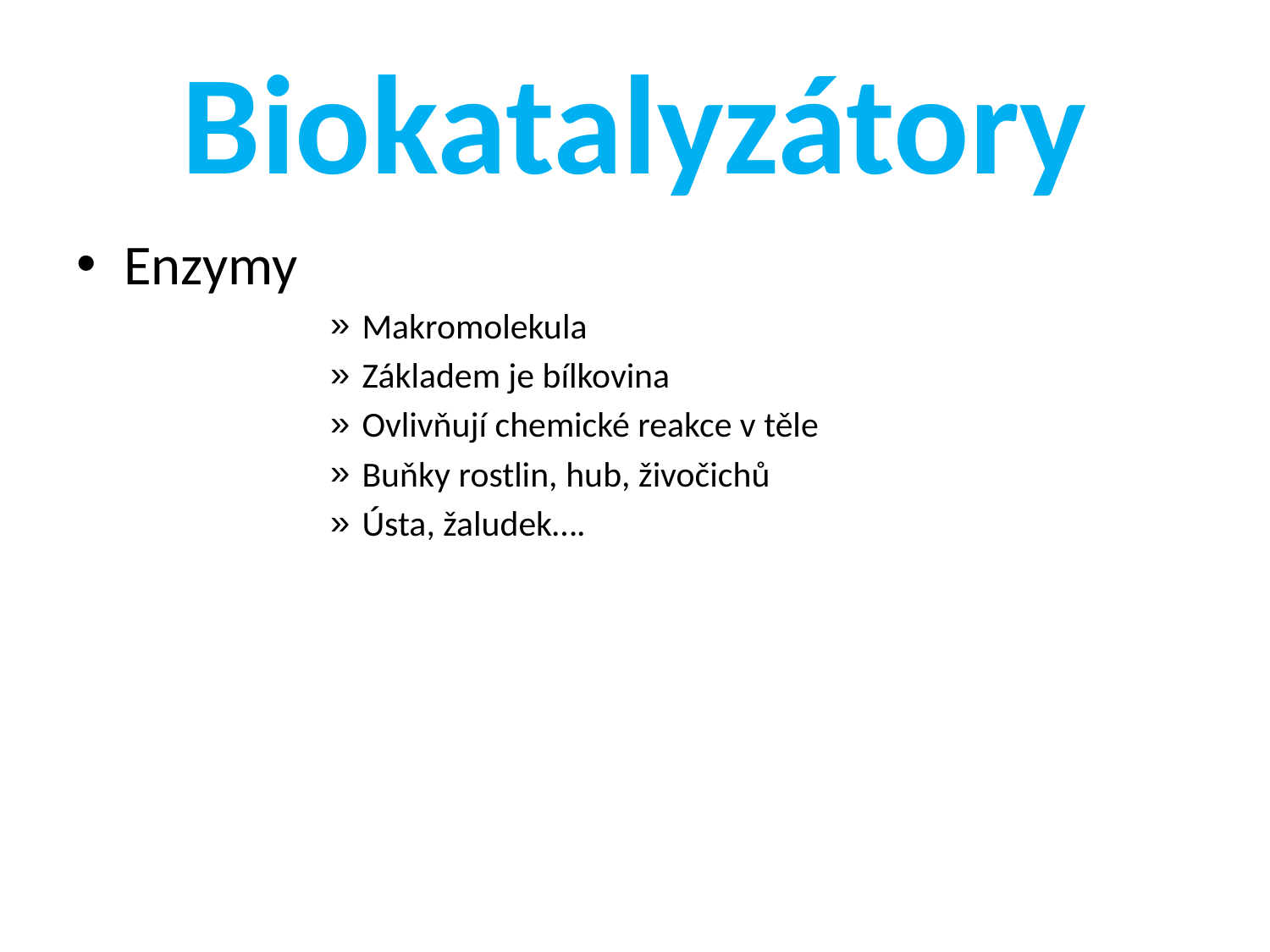

# Biokatalyzátory
Enzymy
Makromolekula
Základem je bílkovina
Ovlivňují chemické reakce v těle
Buňky rostlin, hub, živočichů
Ústa, žaludek….